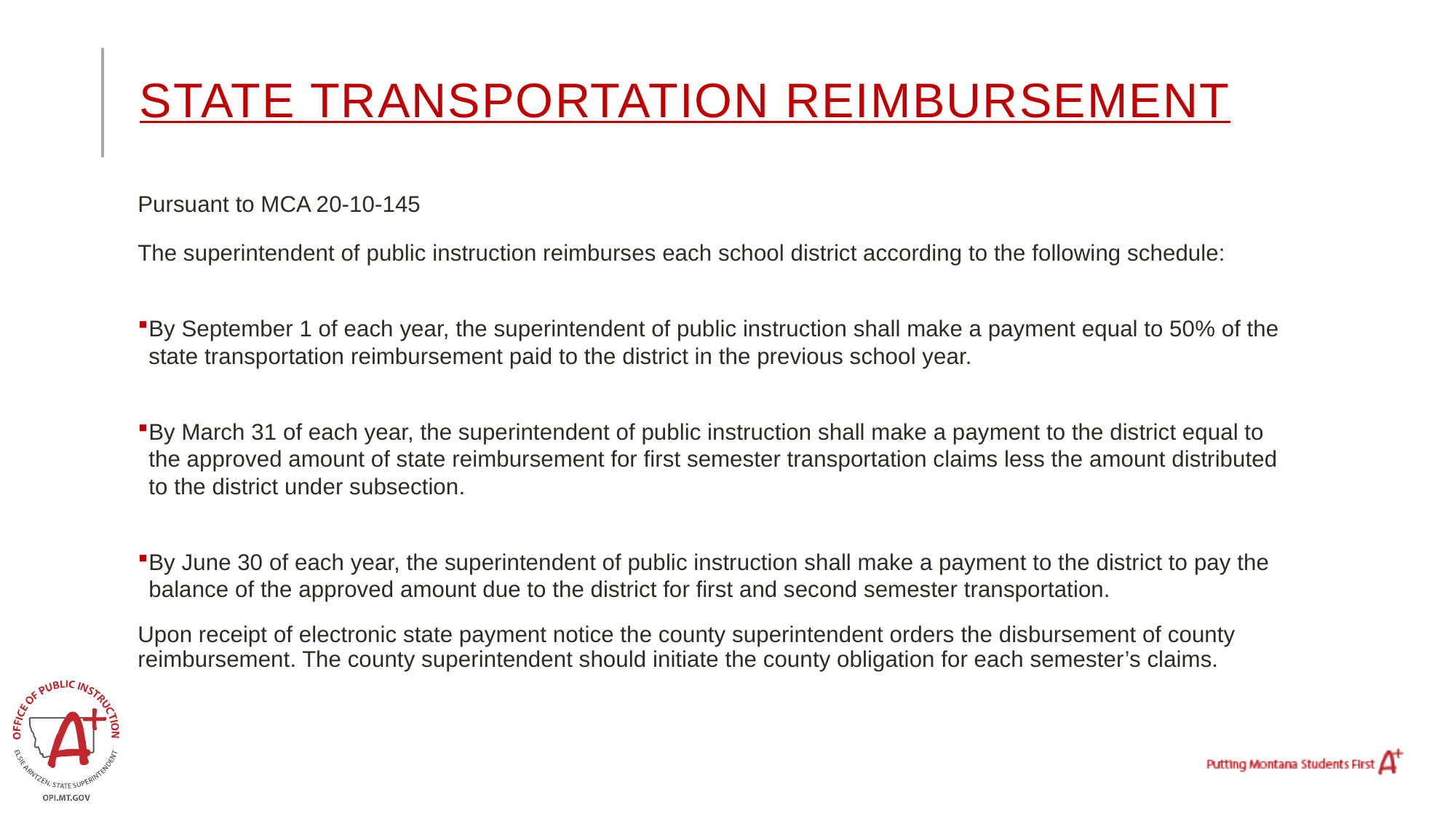

# STATE TRANSPORTATION REIMBURSEMENT
Pursuant to MCA 20-10-145
The superintendent of public instruction reimburses each school district according to the following schedule:
By September 1 of each year, the superintendent of public instruction shall make a payment equal to 50% of the state transportation reimbursement paid to the district in the previous school year.
By March 31 of each year, the superintendent of public instruction shall make a payment to the district equal to the approved amount of state reimbursement for first semester transportation claims less the amount distributed to the district under subsection.
By June 30 of each year, the superintendent of public instruction shall make a payment to the district to pay the balance of the approved amount due to the district for first and second semester transportation.
Upon receipt of electronic state payment notice the county superintendent orders the disbursement of county reimbursement. The county superintendent should initiate the county obligation for each semester’s claims.